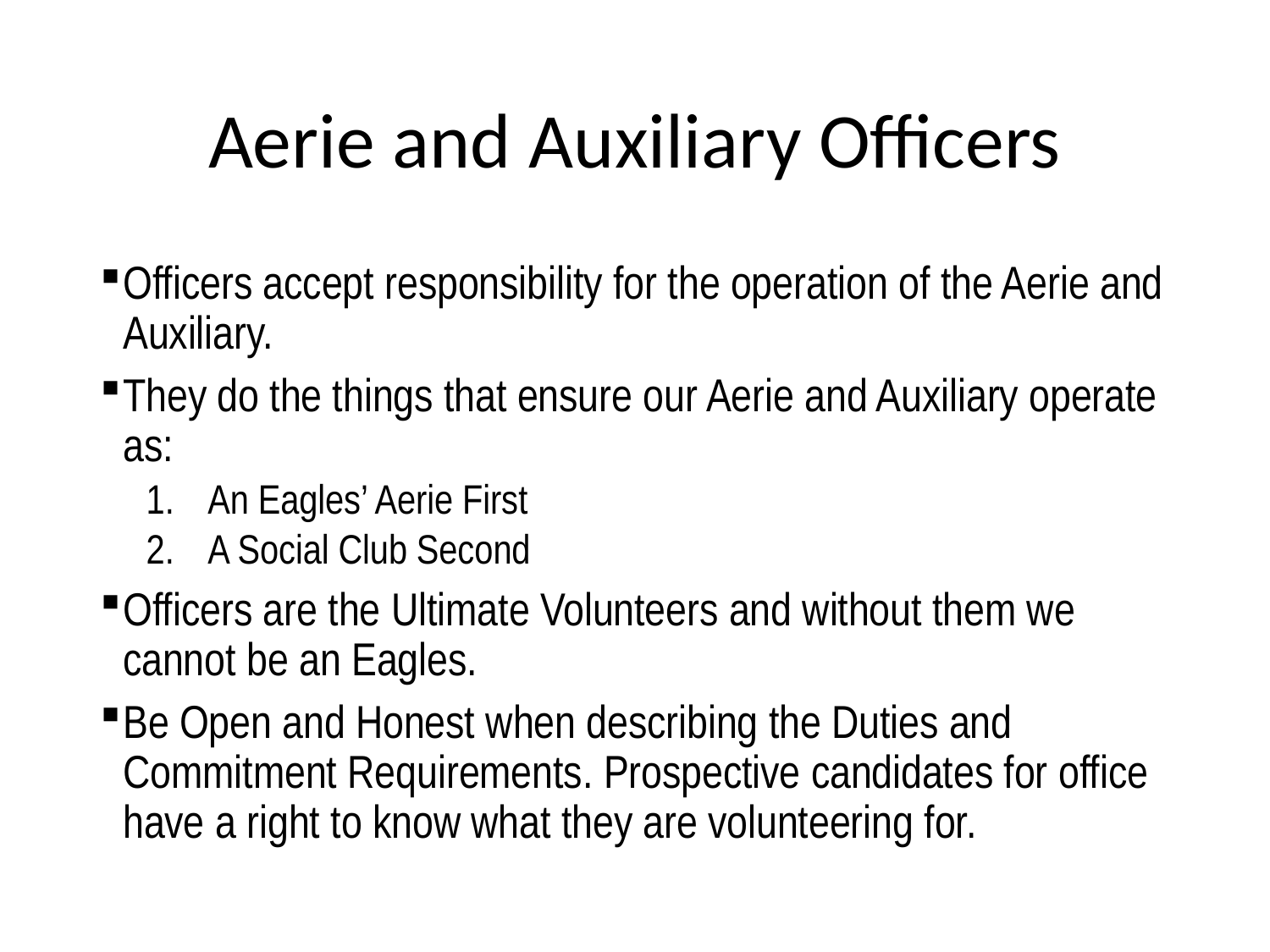

# Aerie and Auxiliary Officers
Officers accept responsibility for the operation of the Aerie and Auxiliary.
They do the things that ensure our Aerie and Auxiliary operate as:
An Eagles’ Aerie First
A Social Club Second
Officers are the Ultimate Volunteers and without them we cannot be an Eagles.
Be Open and Honest when describing the Duties and Commitment Requirements. Prospective candidates for office have a right to know what they are volunteering for.